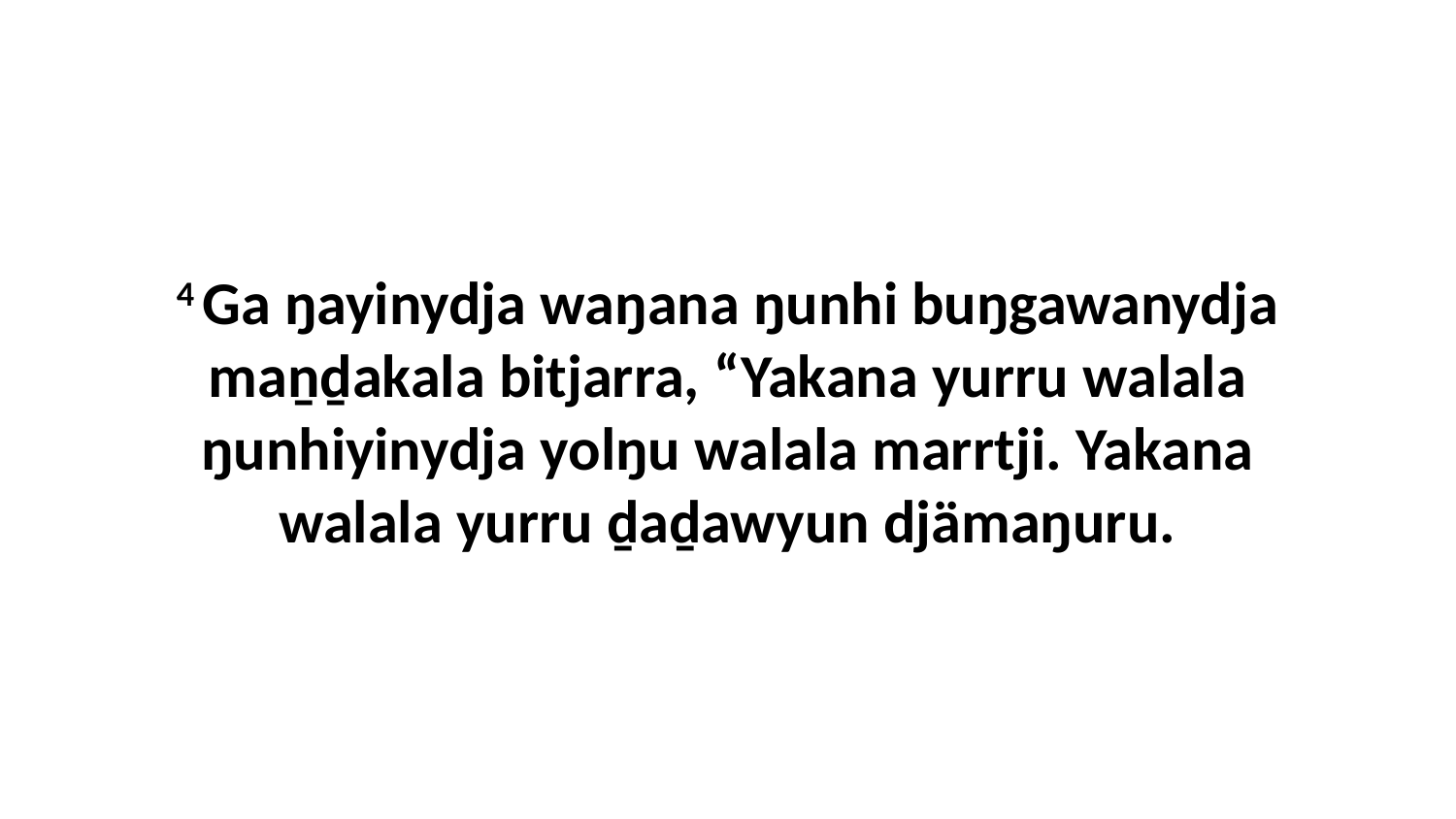

4 Ga ŋayinydja waŋana ŋunhi buŋgawanydja maṉḏakala bitjarra, “Yakana yurru walala ŋunhiyinydja yolŋu walala marrtji. Yakana walala yurru ḏaḏawyun djämaŋuru.